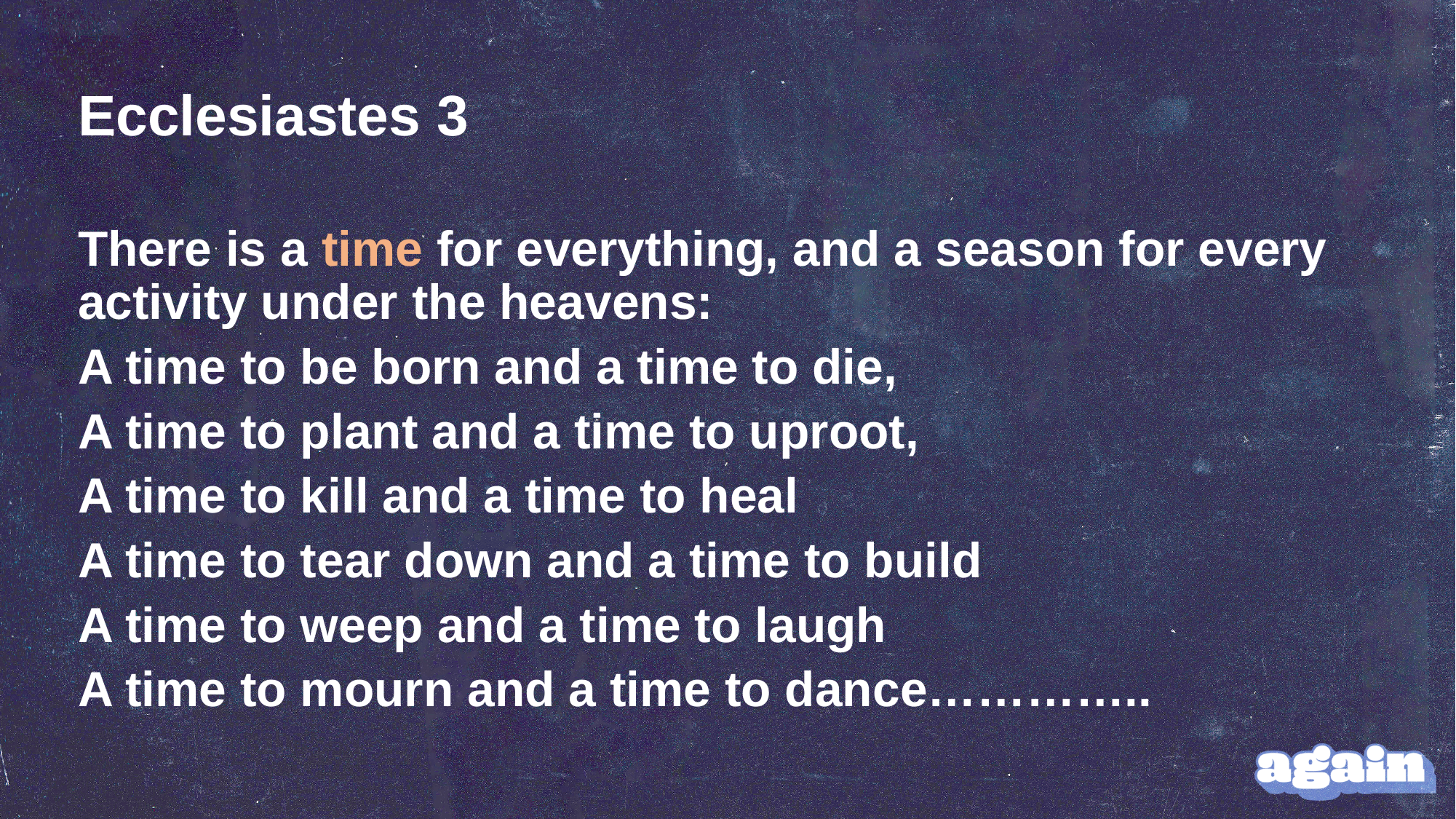

Ecclesiastes 3

There is a time for everything, and a season for every activity under the heavens:
A time to be born and a time to die,
A time to plant and a time to uproot,
A time to kill and a time to heal
A time to tear down and a time to build
A time to weep and a time to laugh
A time to mourn and a time to dance…………..